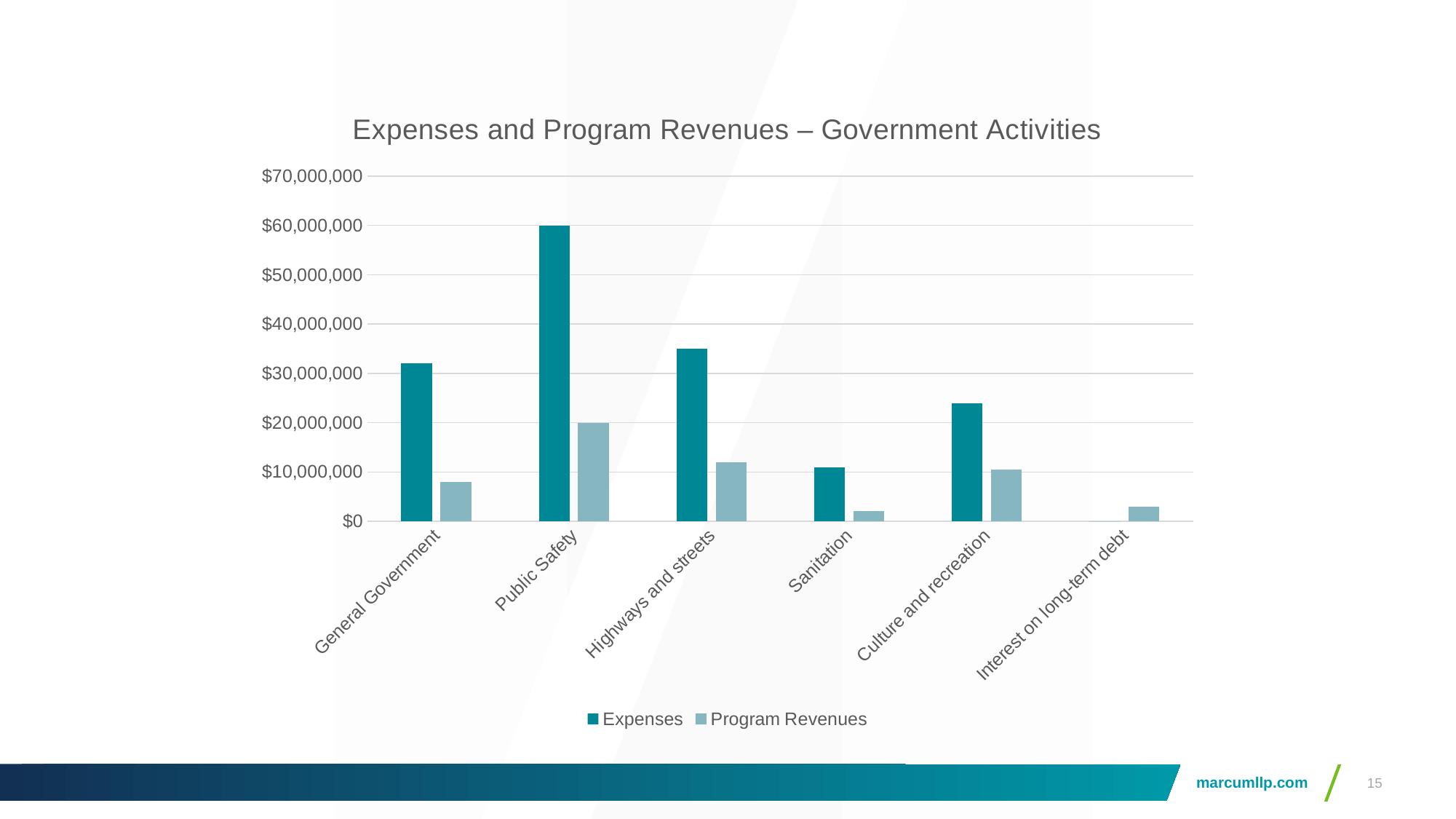

### Chart: Expenses and Program Revenues – Government Activities

| Category | Expenses | Program Revenues |
|---|---|---|
| General Government | 32000000.0 | 8000000.0 |
| Public Safety | 60000000.0 | 20000000.0 |
| Highways and streets | 35000000.0 | 12000000.0 |
| Sanitation | 11000000.0 | 2000000.0 |
| Culture and recreation | 24000000.0 | 10500000.0 |
| Interest on long-term debt | 0.0 | 3000000.0 |
15